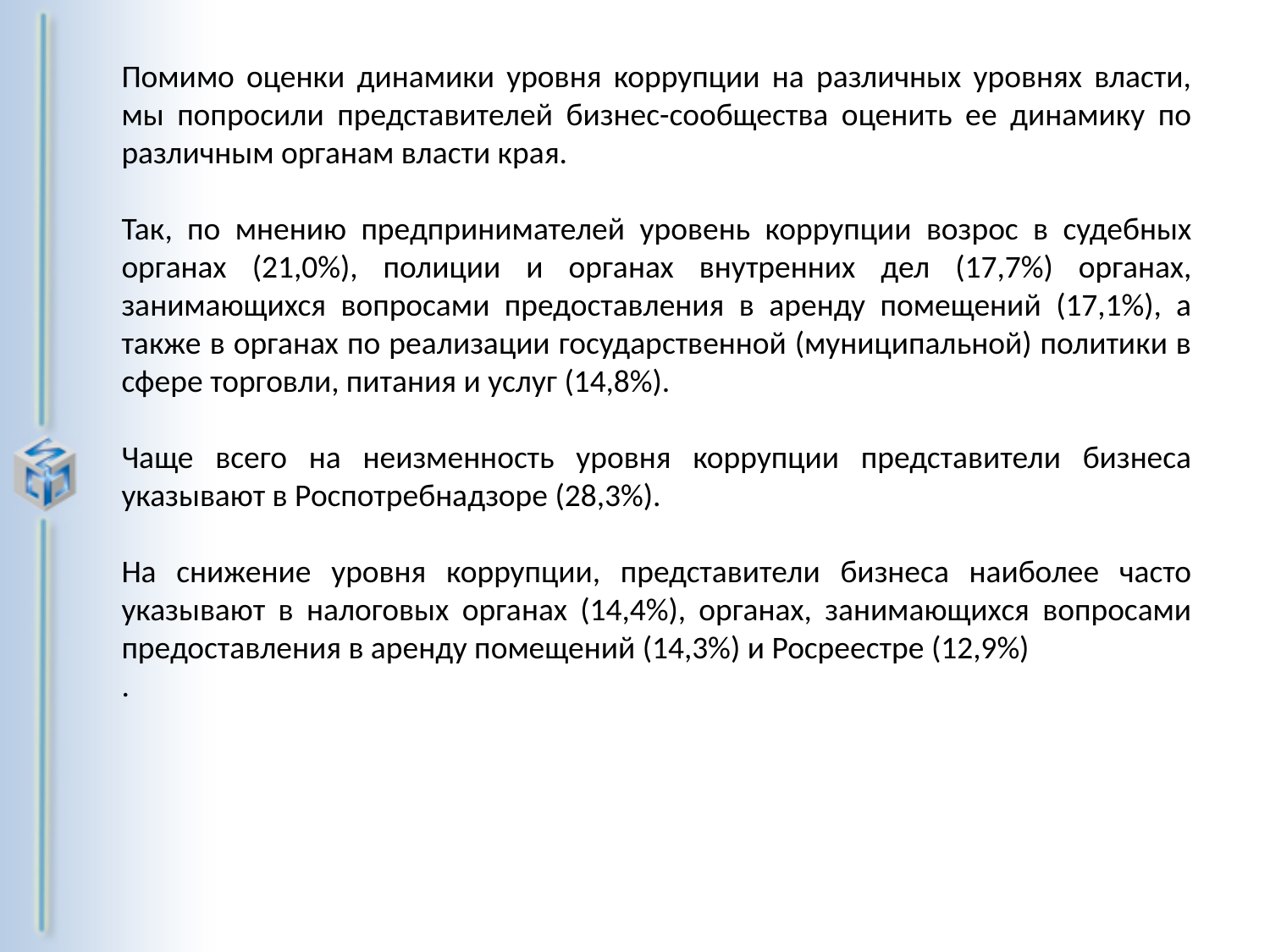

Помимо оценки динамики уровня коррупции на различных уровнях власти, мы попросили представителей бизнес-сообщества оценить ее динамику по различным органам власти края.

Так, по мнению предпринимателей уровень коррупции возрос в судебных органах (21,0%), полиции и органах внутренних дел (17,7%) органах, занимающихся вопросами предоставления в аренду помещений (17,1%), а также в органах по реализации государственной (муниципальной) политики в сфере торговли, питания и услуг (14,8%).

Чаще всего на неизменность уровня коррупции представители бизнеса указывают в Роспотребнадзоре (28,3%).

На снижение уровня коррупции, представители бизнеса наиболее часто указывают в налоговых органах (14,4%), органах, занимающихся вопросами предоставления в аренду помещений (14,3%) и Росреестре (12,9%)
.